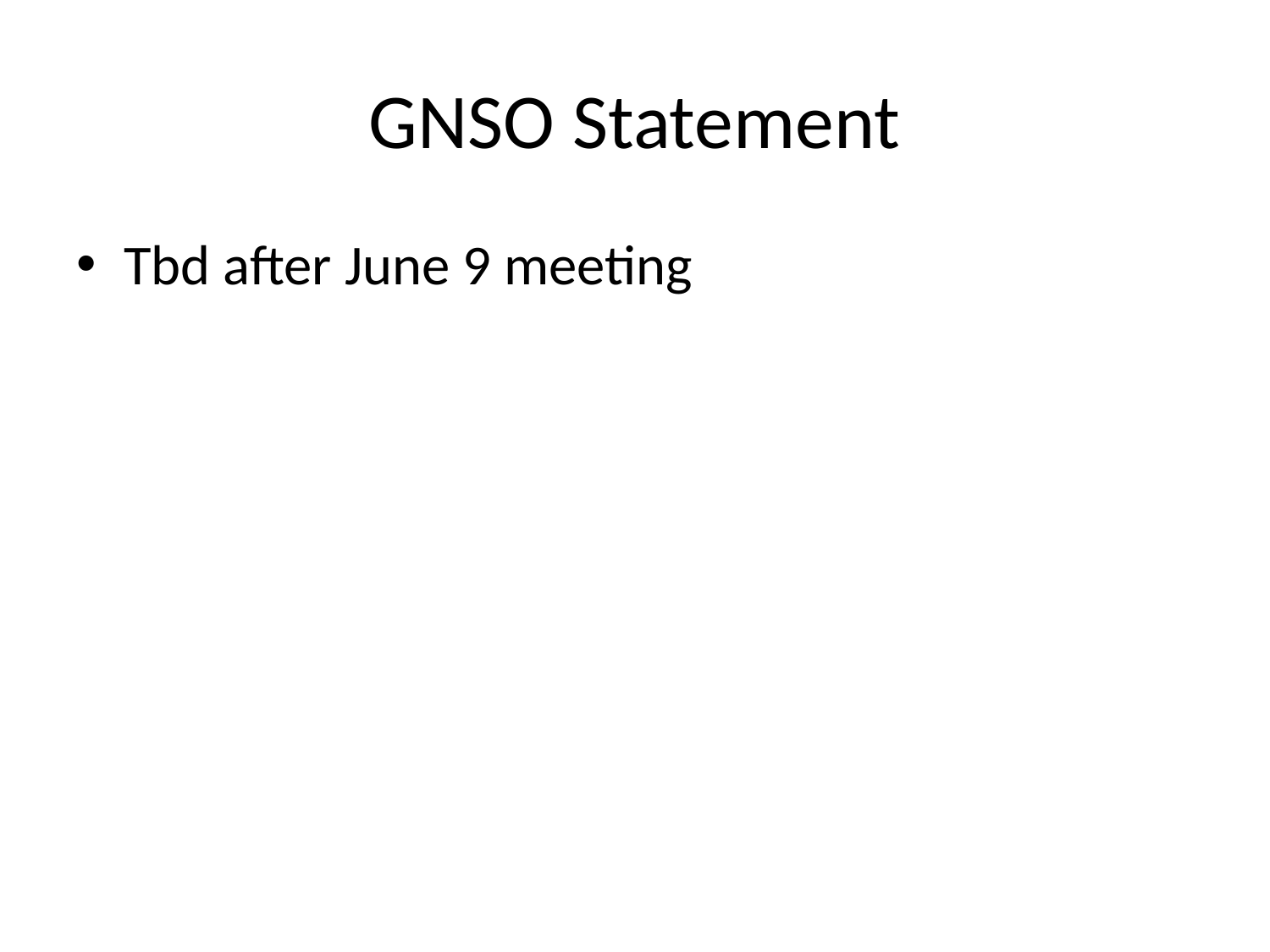

# GNSO Statement
Tbd after June 9 meeting